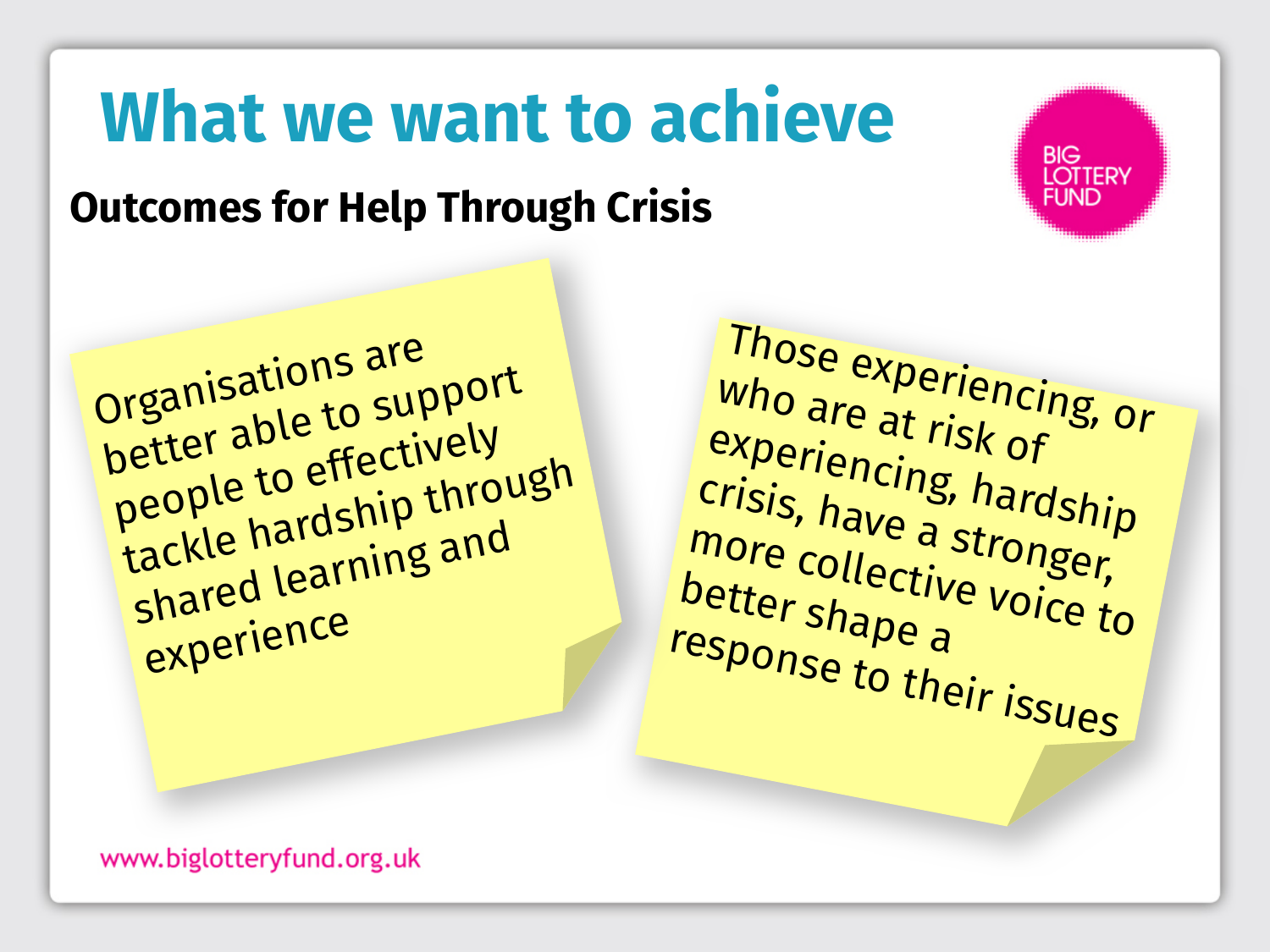

# What we want to achieve
Outcomes for Help Through Crisis
Organisations are better able to support people to effectively tackle hardship through shared learning and experience
Those experiencing, or who are at risk of experiencing, hardship crisis, have a stronger, more collective voice to better shape a response to their issues